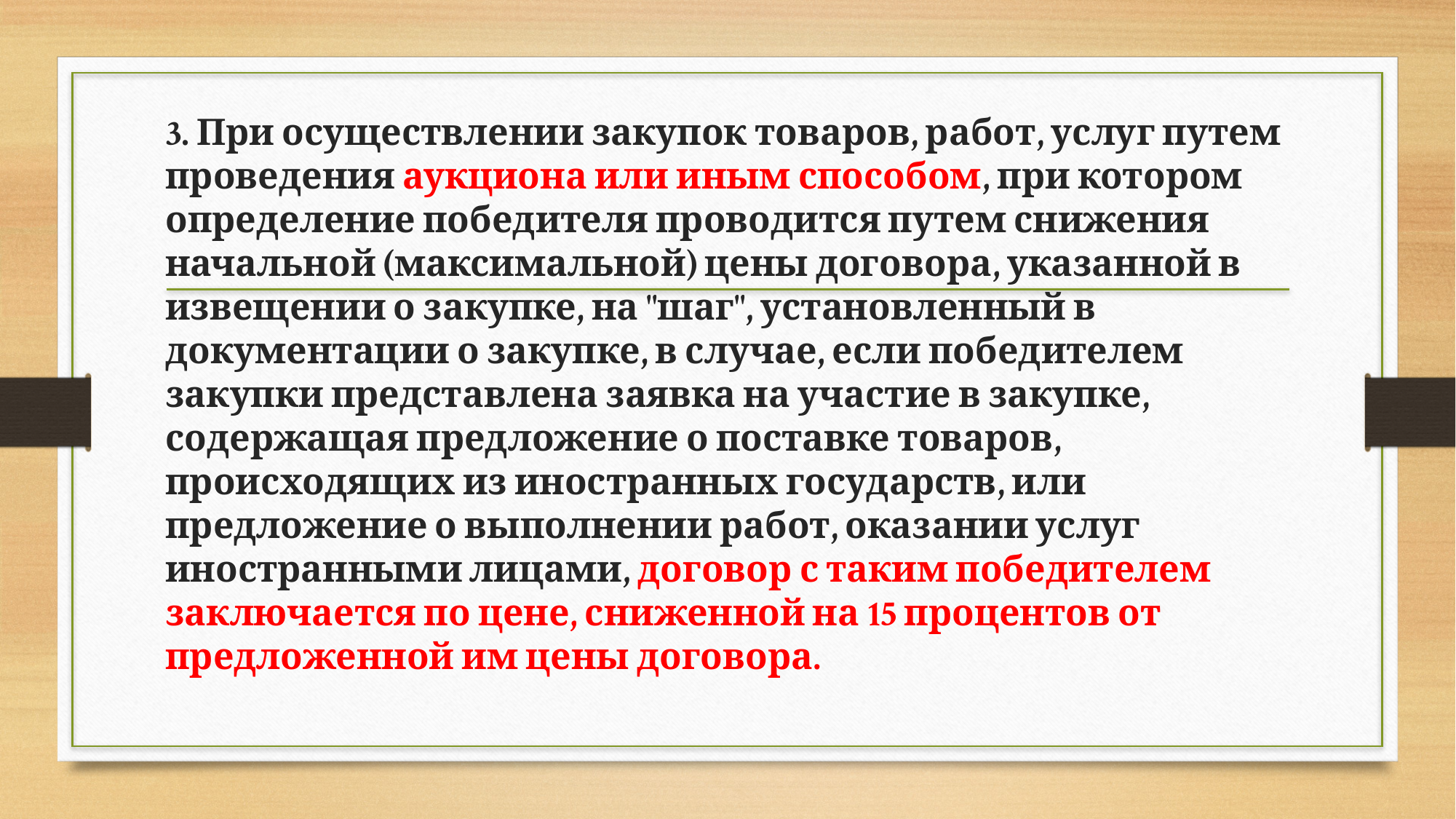

3. При осуществлении закупок товаров, работ, услуг путем проведения аукциона или иным способом, при котором определение победителя проводится путем снижения начальной (максимальной) цены договора, указанной в извещении о закупке, на "шаг", установленный в документации о закупке, в случае, если победителем закупки представлена заявка на участие в закупке, содержащая предложение о поставке товаров, происходящих из иностранных государств, или предложение о выполнении работ, оказании услуг иностранными лицами, договор с таким победителем заключается по цене, сниженной на 15 процентов от предложенной им цены договора.